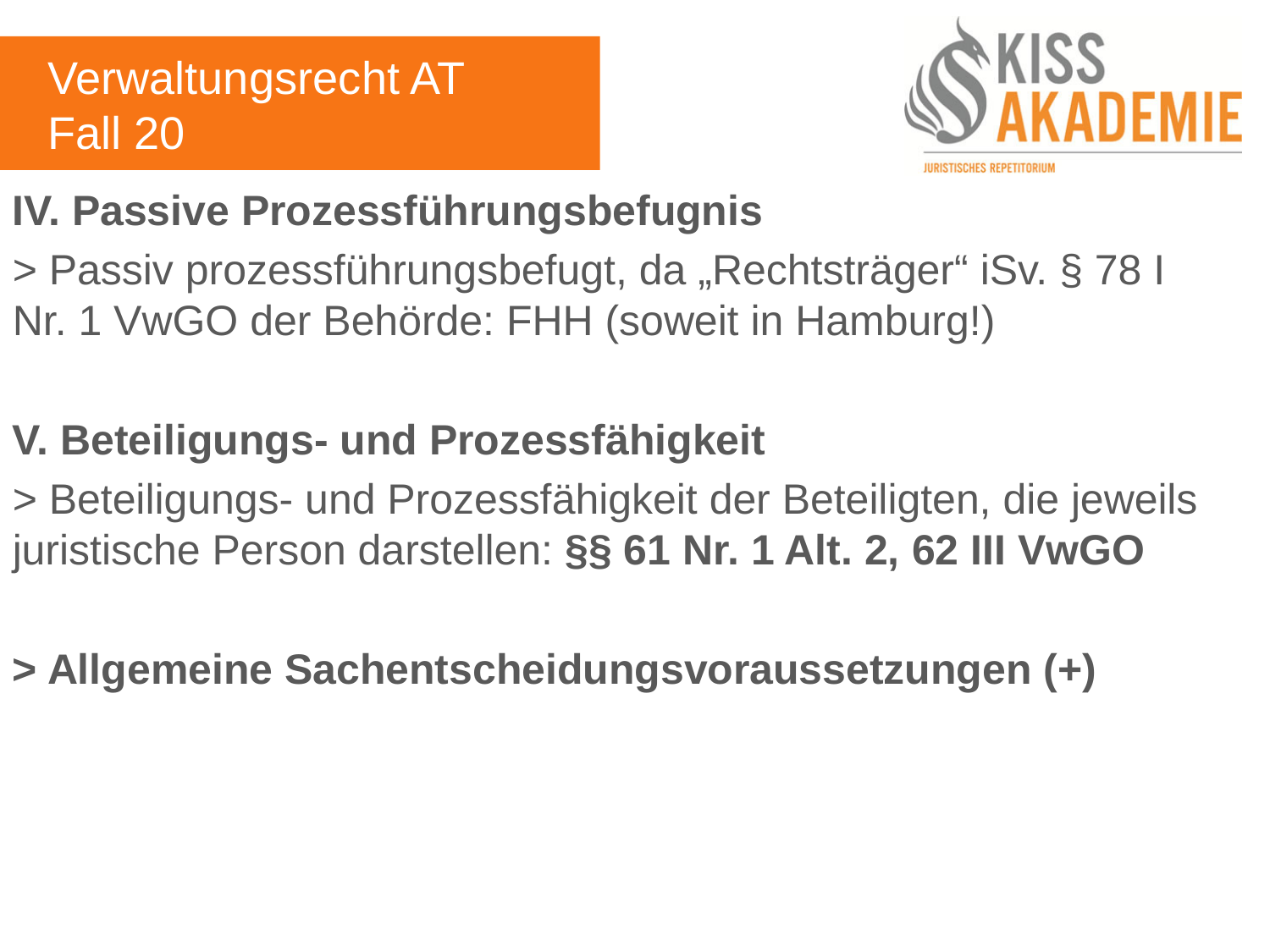

Verwaltungsrecht AT
Fall 20
IV. Passive Prozessführungsbefugnis
> Passiv prozessführungsbefugt, da „Rechtsträger“ iSv. § 78 I Nr. 1 VwGO der Behörde: FHH (soweit in Hamburg!)

V. Beteiligungs- und Prozessfähigkeit
> Beteiligungs- und Prozessfähigkeit der Beteiligten, die jeweils juristische Person darstellen: §§ 61 Nr. 1 Alt. 2, 62 III VwGO

> Allgemeine Sachentscheidungsvoraussetzungen (+)